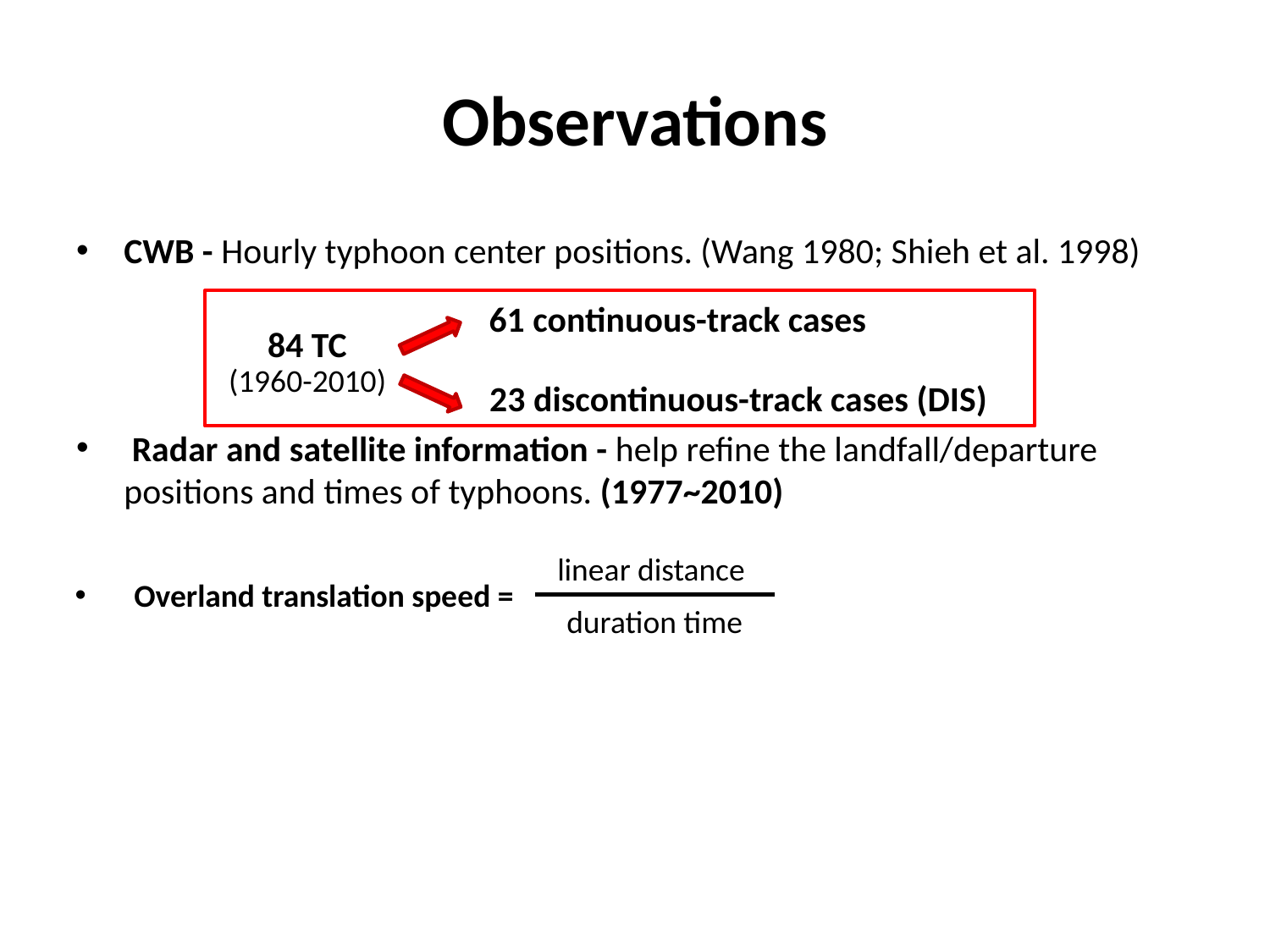

# Observations
CWB - Hourly typhoon center positions. (Wang 1980; Shieh et al. 1998)

 Radar and satellite information - help refine the landfall/departure positions and times of typhoons. (1977~2010)

61 continuous-track cases
84 TC

(1960-2010)
23 discontinuous-track cases (DIS)

linear distance
Overland translation speed =
duration time